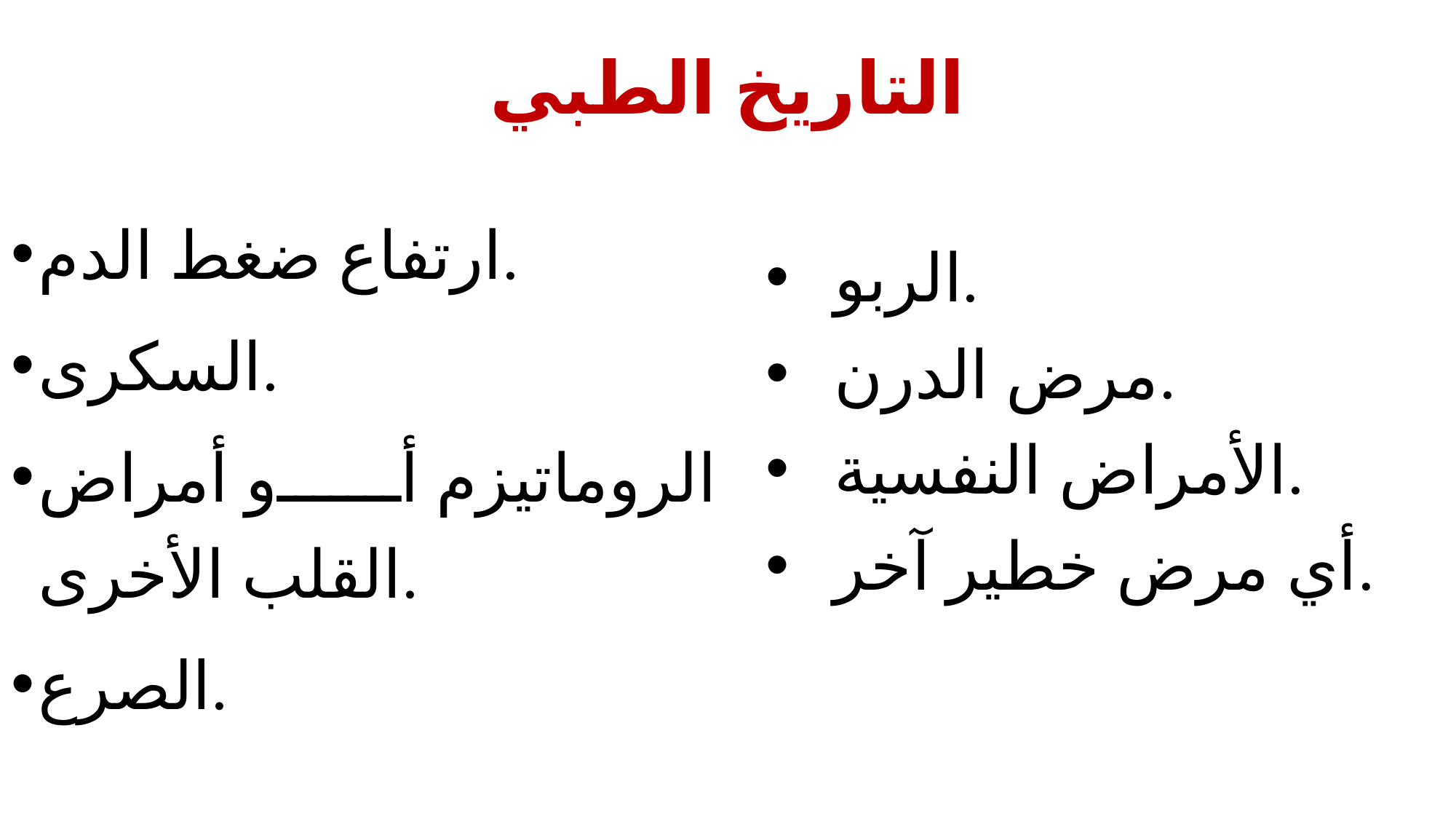

# التاريخ الطبي
ارتفاع ضغط الدم.
السكرى.
الروماتيزم أو أمراض القلب الأخرى.
الصرع.

الربو.
مرض الدرن.
الأمراض النفسية.
أي مرض خطير آخر.